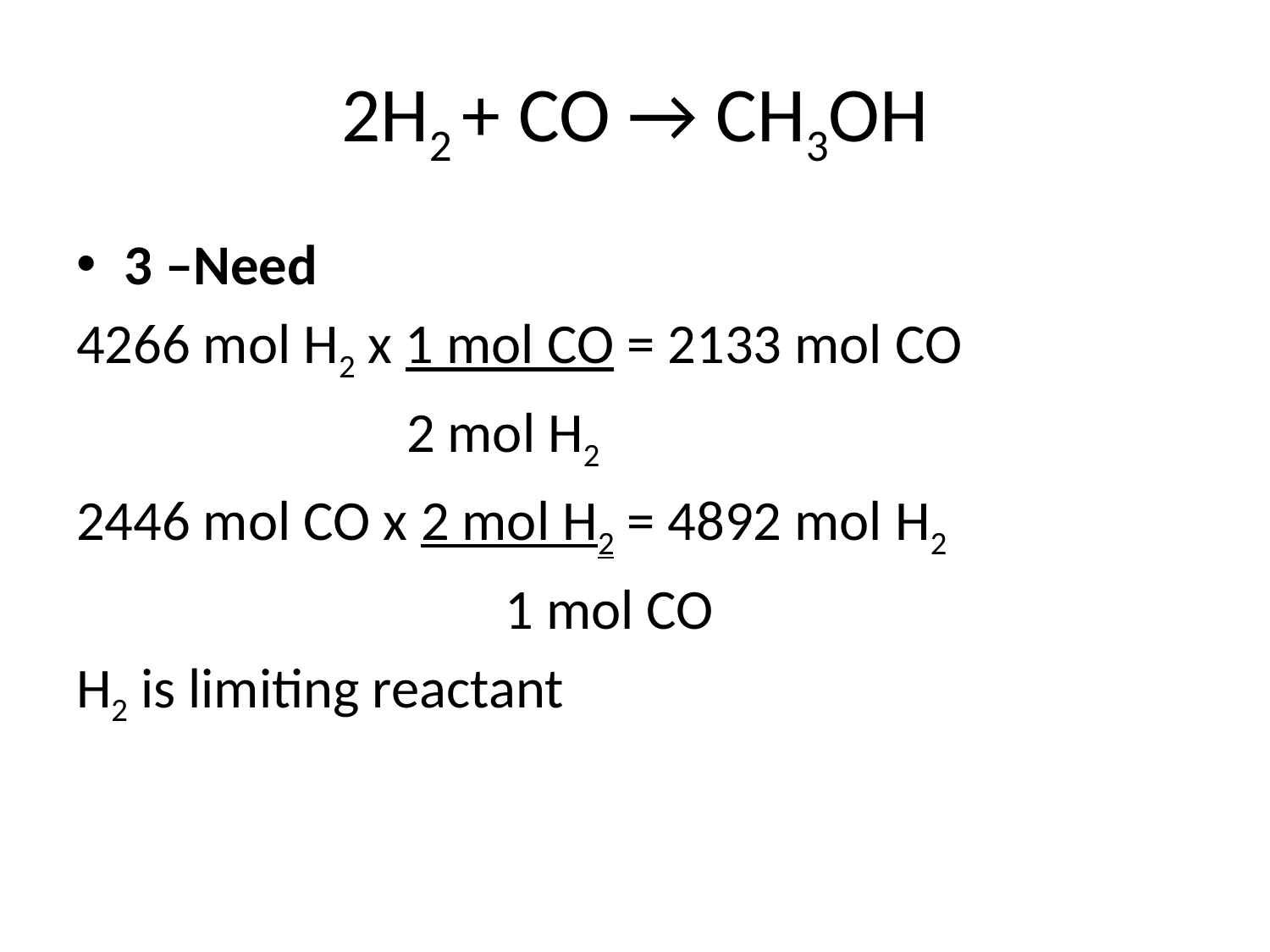

# 2H2 + CO → CH3OH
3 –Need
4266 mol H2 x 1 mol CO = 2133 mol CO
                          2 mol H2
2446 mol CO x 2 mol H2 = 4892 mol H2
 				1 mol CO
H2 is limiting reactant